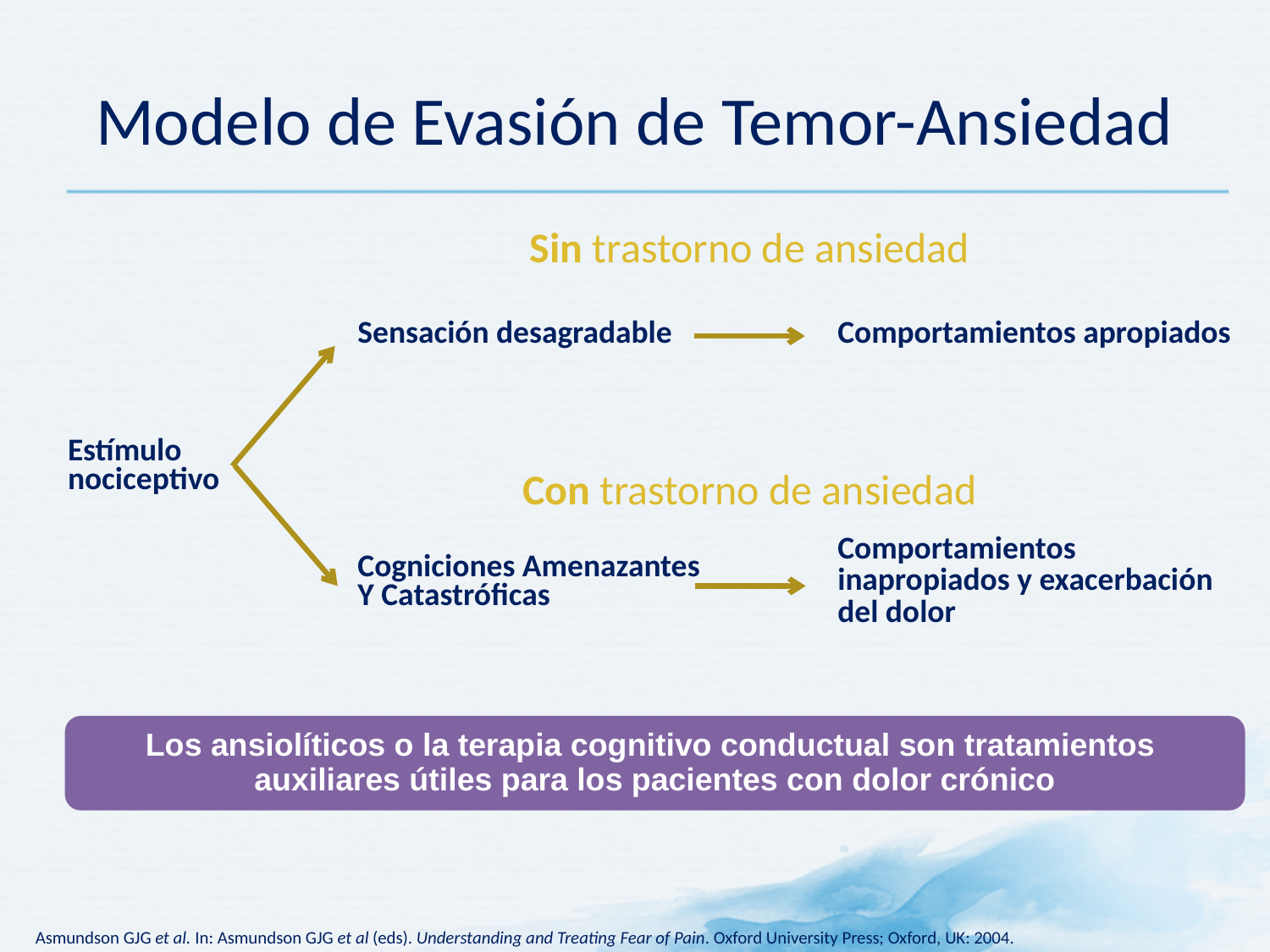

# Modelo de Evasión de Temor-Ansiedad
Sin trastorno de ansiedad
|  | Sensación desagradable | Comportamientos apropiados |
| --- | --- | --- |
| Estímulo nociceptivo |  |  |
|  | Cogniciones Amenazantes Y Catastróficas | Comportamientos inapropiados y exacerbación del dolor |
Con trastorno de ansiedad
Los ansiolíticos o la terapia cognitivo conductual son tratamientos
auxiliares útiles para los pacientes con dolor crónico
Asmundson GJG et al. In: Asmundson GJG et al (eds). Understanding and Treating Fear of Pain. Oxford University Press; Oxford, UK: 2004.